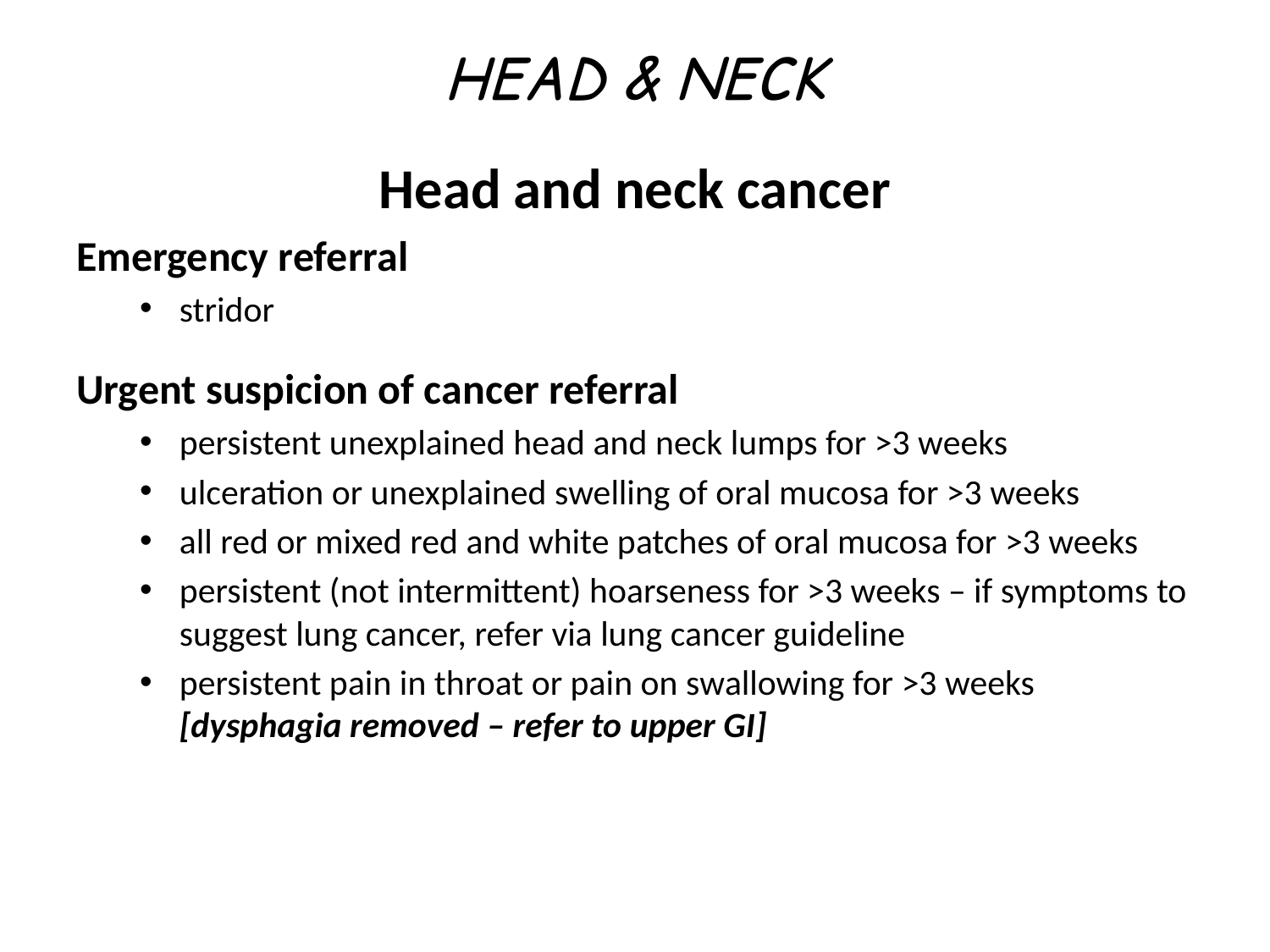

# HEAD & NECK
Head and neck cancer
Emergency referral
stridor

Urgent suspicion of cancer referral
persistent unexplained head and neck lumps for >3 weeks
ulceration or unexplained swelling of oral mucosa for >3 weeks
all red or mixed red and white patches of oral mucosa for >3 weeks
persistent (not intermittent) hoarseness for >3 weeks – if symptoms to suggest lung cancer, refer via lung cancer guideline
persistent pain in throat or pain on swallowing for >3 weeks [dysphagia removed – refer to upper GI]